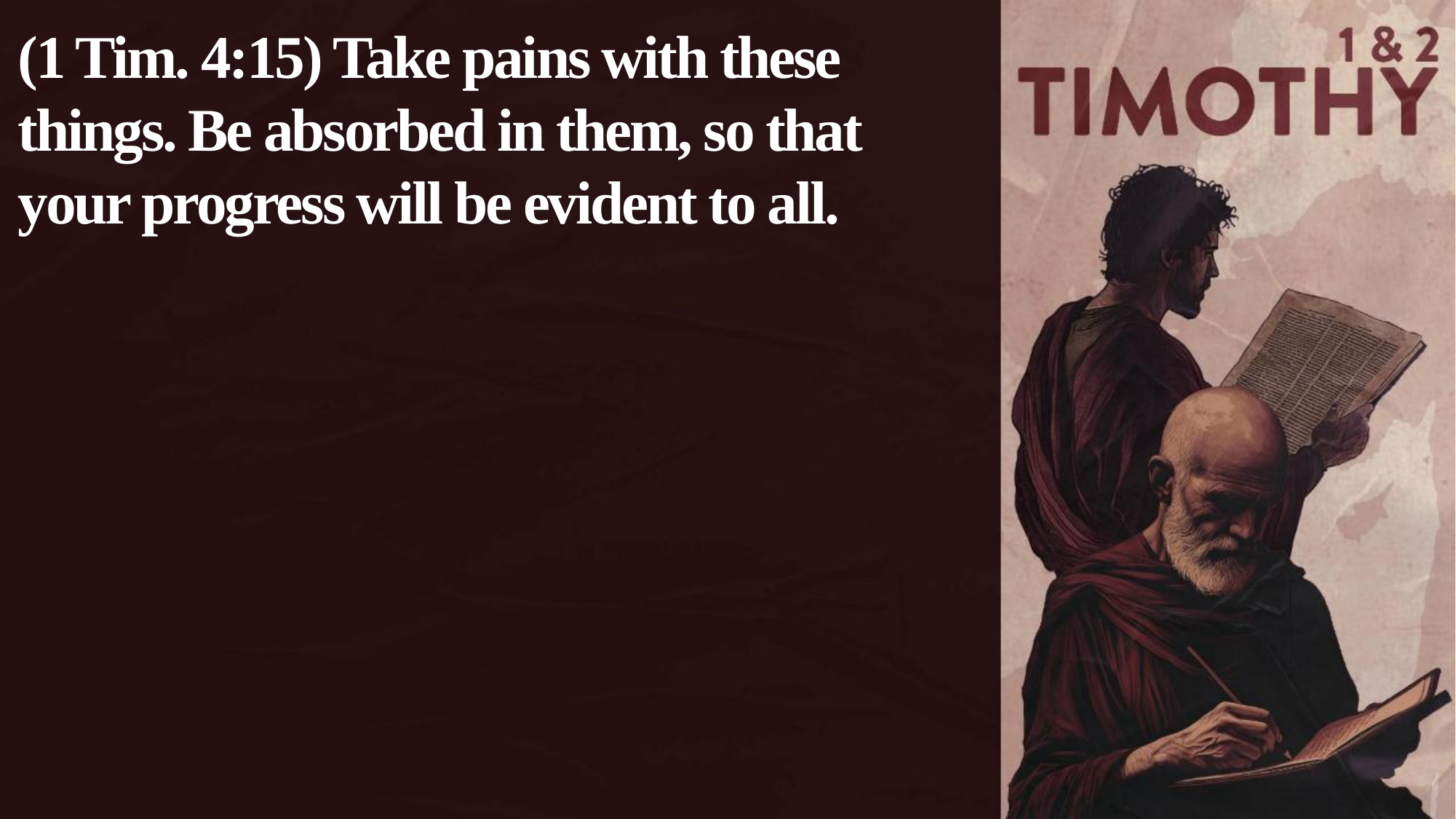

(1 Tim. 4:15) Take pains with these things. Be absorbed in them, so that your progress will be evident to all.